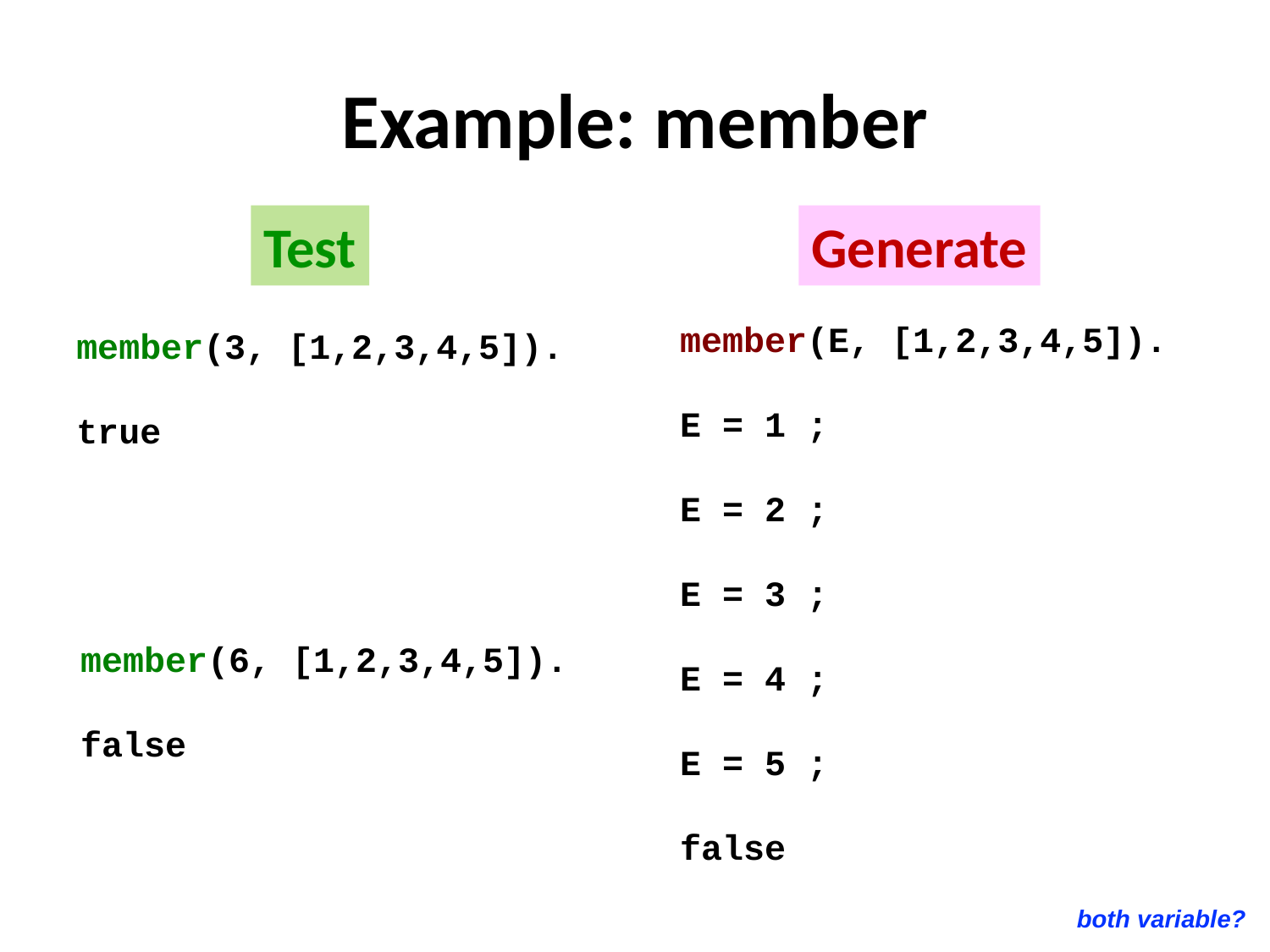

# Example: member
Test
Generate
member(E, [1,2,3,4,5]).

E = 1 ;

E = 2 ;

E = 3 ;

E = 4 ;

E = 5 ;

false
member(3, [1,2,3,4,5]).

true
member(6, [1,2,3,4,5]).

false
both variable?